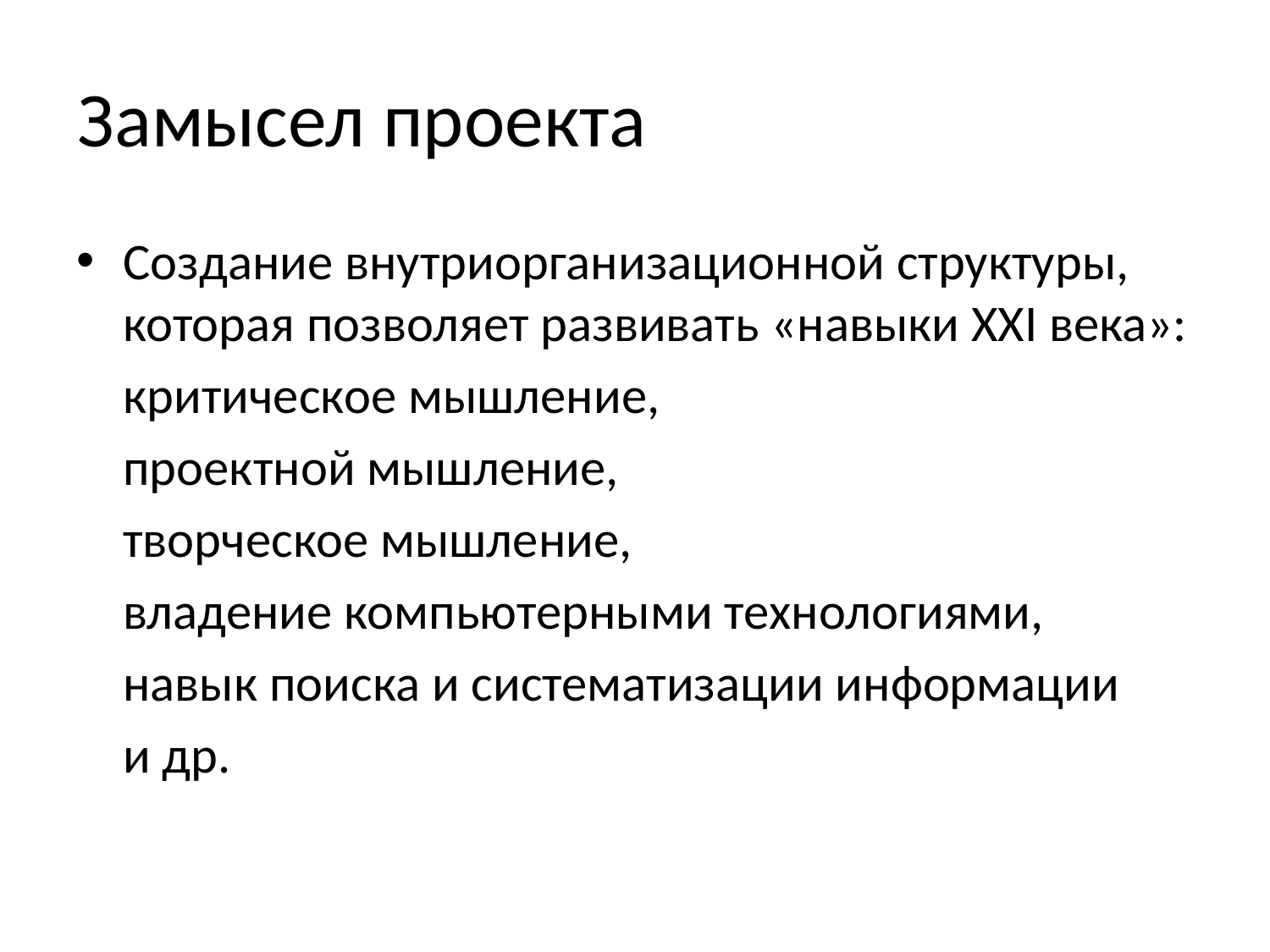

# Замысел проекта
Создание внутриорганизационной структуры, которая позволяет развивать «навыки XXI века»:
	критическое мышление,
	проектной мышление,
	творческое мышление,
	владение компьютерными технологиями,
	навык поиска и систематизации информации
	и др.